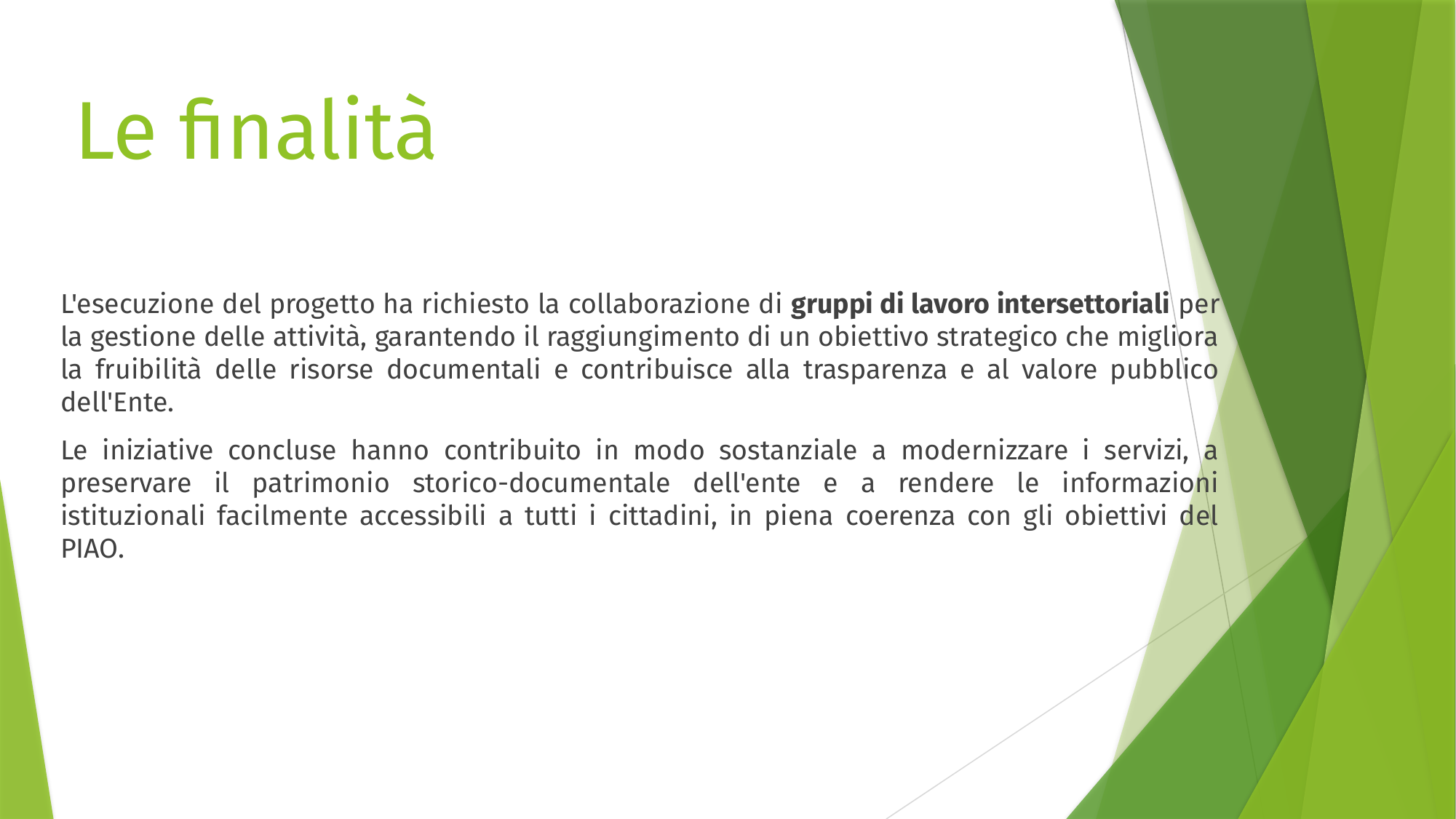

# Le finalità

L'esecuzione del progetto ha richiesto la collaborazione di gruppi di lavoro intersettoriali per la gestione delle attività, garantendo il raggiungimento di un obiettivo strategico che migliora la fruibilità delle risorse documentali e contribuisce alla trasparenza e al valore pubblico dell'Ente.
Le iniziative concluse hanno contribuito in modo sostanziale a modernizzare i servizi, a preservare il patrimonio storico-documentale dell'ente e a rendere le informazioni istituzionali facilmente accessibili a tutti i cittadini, in piena coerenza con gli obiettivi del PIAO.